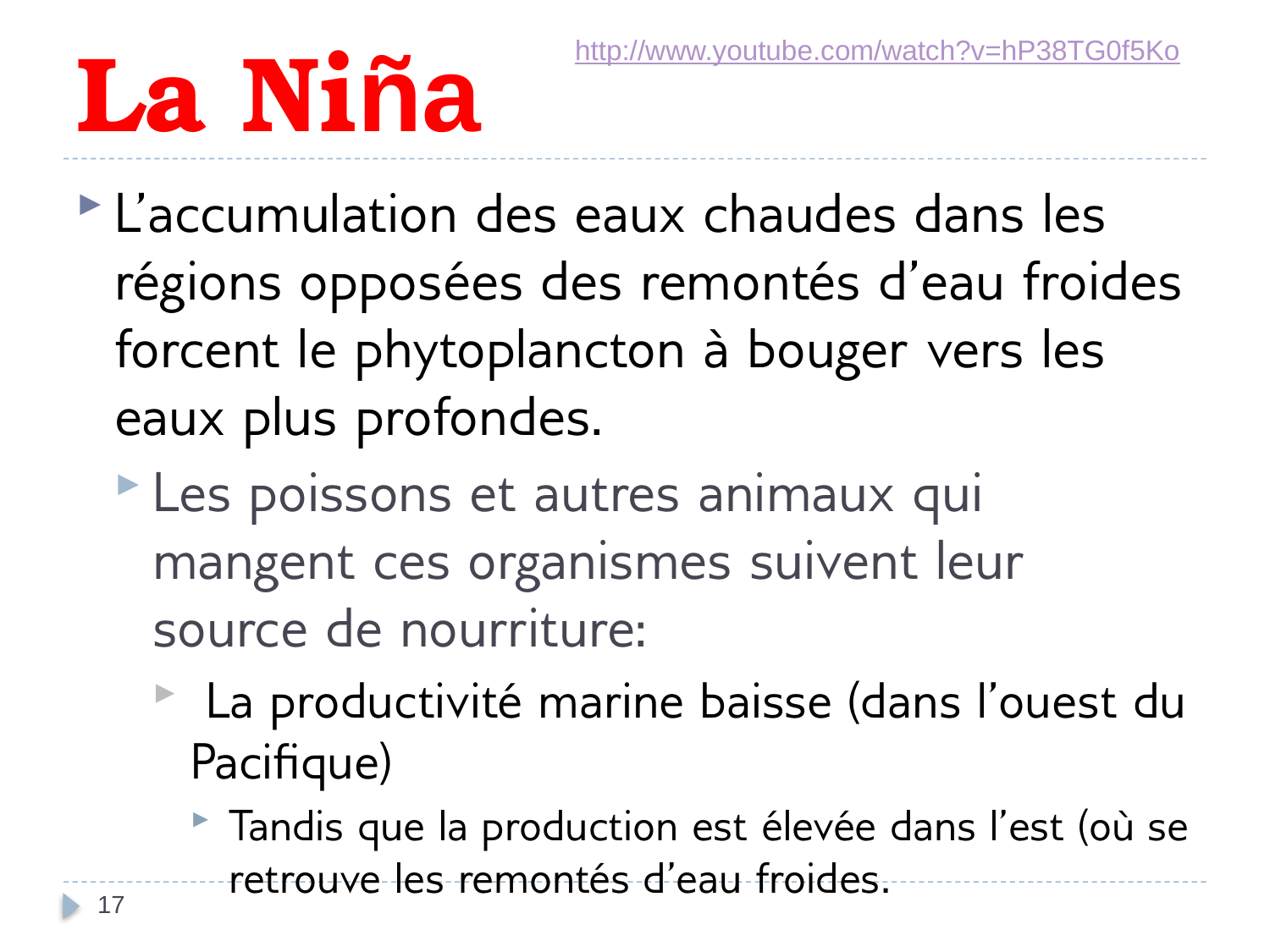

# La Niña
http://www.youtube.com/watch?v=hP38TG0f5Ko
L’accumulation des eaux chaudes dans les régions opposées des remontés d’eau froides forcent le phytoplancton à bouger vers les eaux plus profondes.
Les poissons et autres animaux qui mangent ces organismes suivent leur source de nourriture:
 La productivité marine baisse (dans l’ouest du Pacifique)
Tandis que la production est élevée dans l’est (où se retrouve les remontés d’eau froides.
17